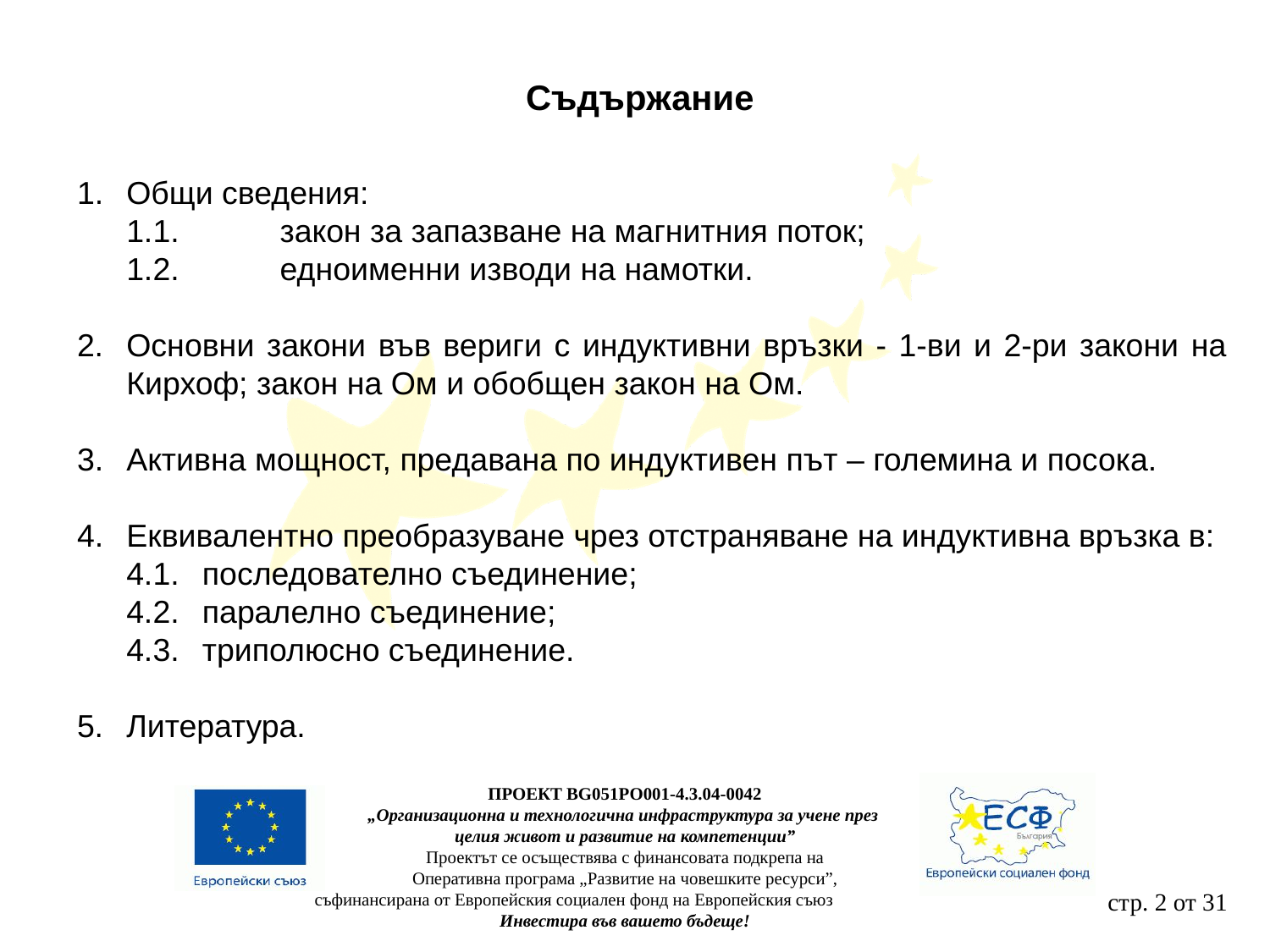

Съдържание

Общи сведения:
1.1.	закон за запазване на магнитния поток;
1.2.	едноименни изводи на намотки.

2.	Основни закони във вериги с индуктивни връзки - 1-ви и 2-ри закони на Кирхоф; закон на Ом и обобщен закон на Ом.

Активна мощност, предавана по индуктивен път – големина и посока.

Еквивалентно преобразуване чрез отстраняване на индуктивна връзка в:
4.1.	последователно съединение;
4.2.	паралелно съединение;
4.3.	триполюсно съединение.

5.	Литература.
ПРОЕКТ BG051PO001-4.3.04-0042
„Организационна и технологична инфраструктура за учене през
целия живот и развитие на компетенции”
Проектът се осъществява с финансовата подкрепа на
Оперативна програма „Развитие на човешките ресурси”,
съфинансирана от Европейския социален фонд на Европейския съюз
Инвестира във вашето бъдеще!